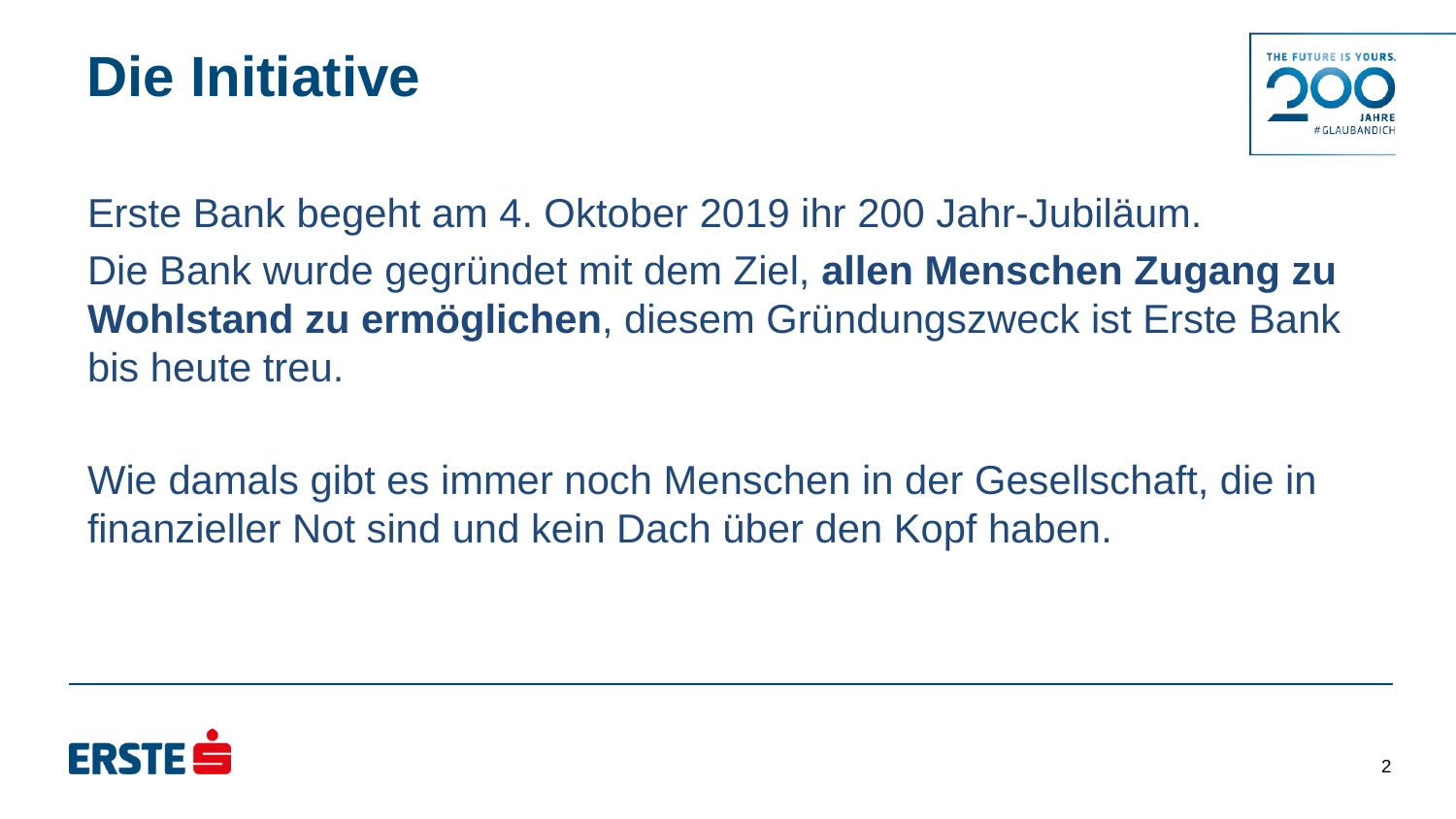

# Die Initiative
Erste Bank begeht am 4. Oktober 2019 ihr 200 Jahr-Jubiläum.
Die Bank wurde gegründet mit dem Ziel, allen Menschen Zugang zu Wohlstand zu ermöglichen, diesem Gründungszweck ist Erste Bank bis heute treu.

Wie damals gibt es immer noch Menschen in der Gesellschaft, die in finanzieller Not sind und kein Dach über den Kopf haben.

2